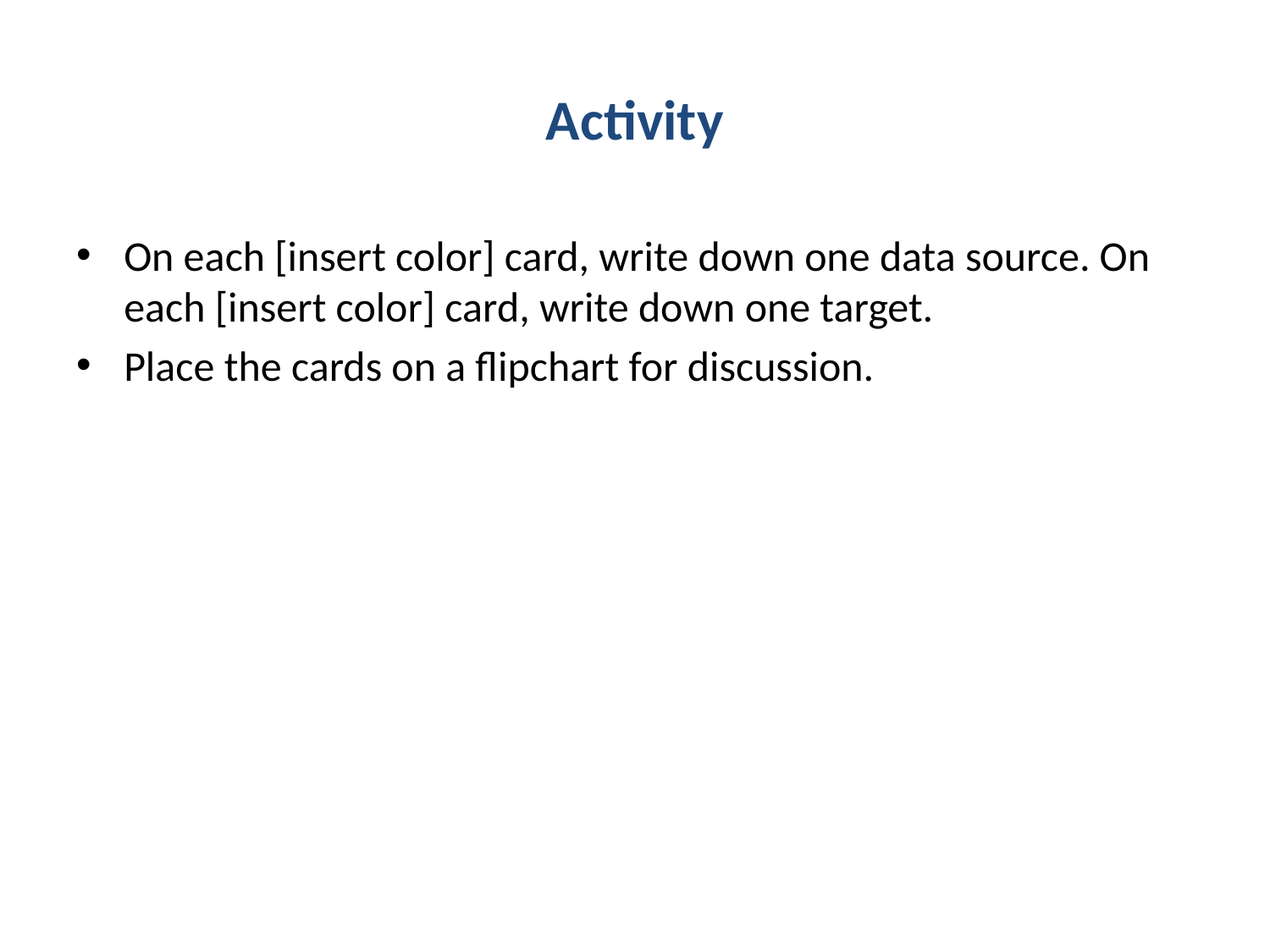

# Activity
On each [insert color] card, write down one data source. On each [insert color] card, write down one target.
Place the cards on a flipchart for discussion.